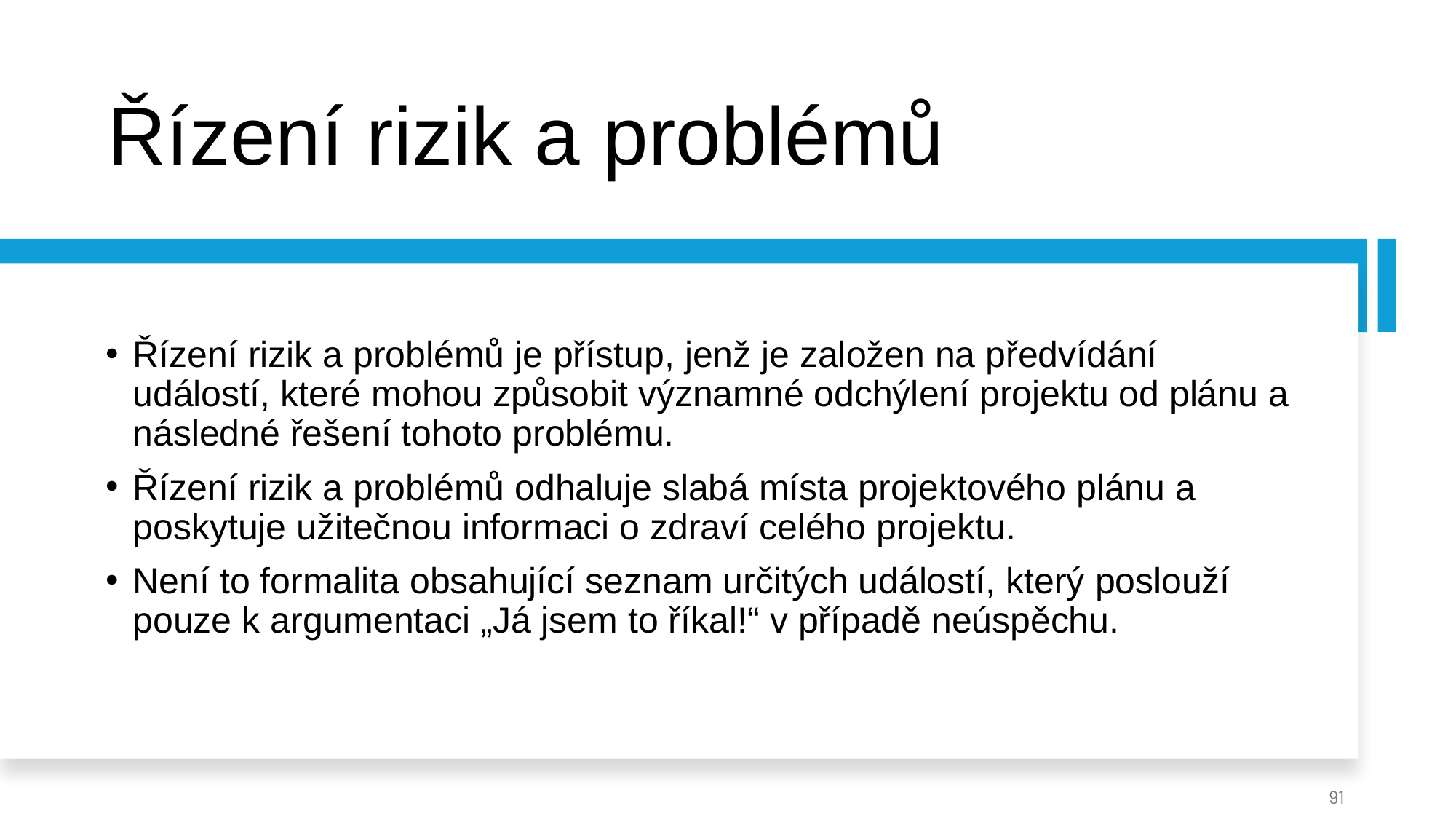

# Řízení rizik a problémů

Řízení rizik a problémů je přístup, jenž je založen na předvídání událostí, které mohou způsobit významné odchýlení projektu od plánu a následné řešení tohoto problému.
Řízení rizik a problémů odhaluje slabá místa projektového plánu a poskytuje užitečnou informaci o zdraví celého projektu.
Není to formalita obsahující seznam určitých událostí, který poslouží pouze k argumentaci „Já jsem to říkal!“ v případě neúspěchu.

91